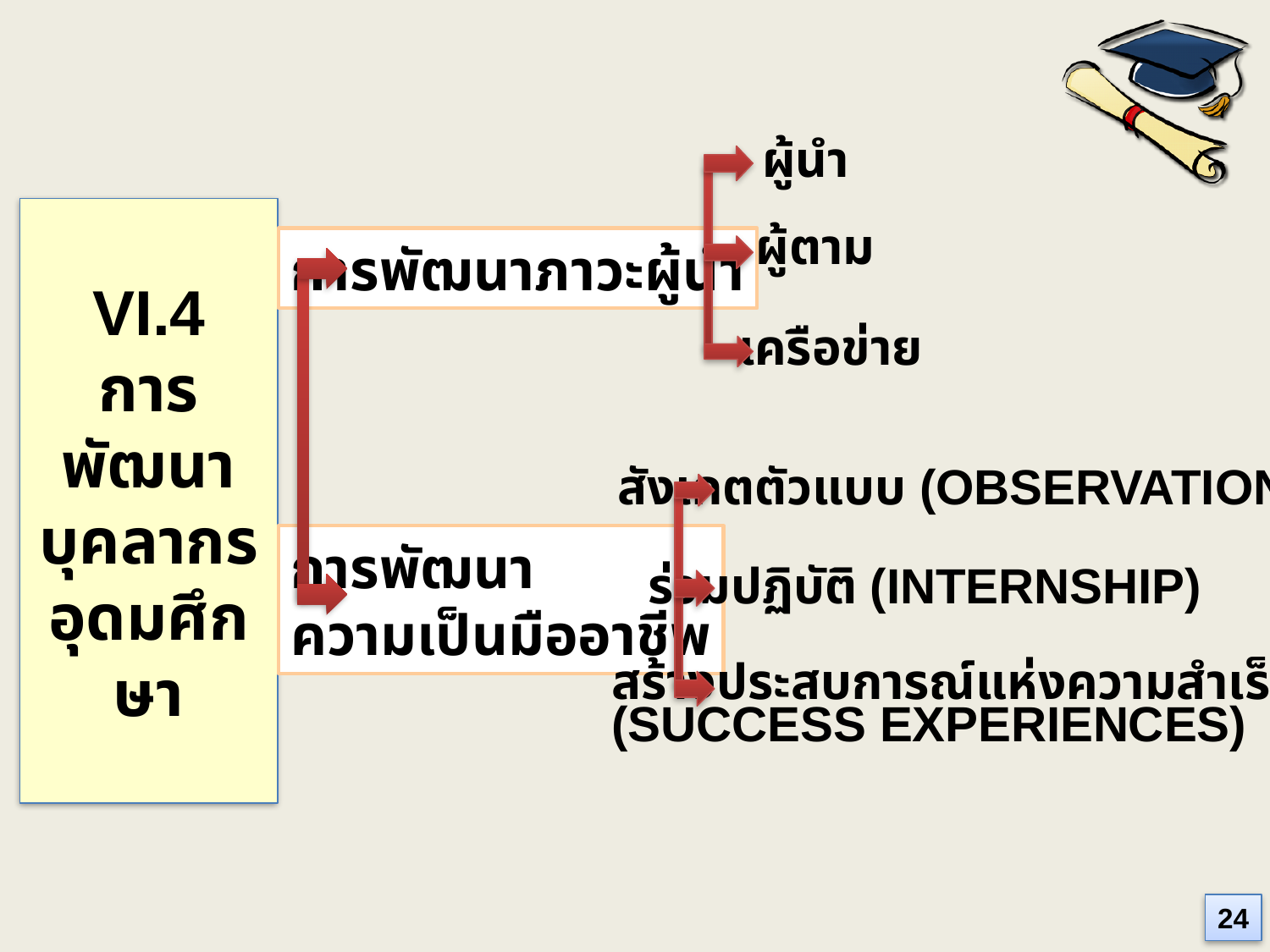

ผู้นำ

VI.4
การพัฒนา
บุคลากร
อุดมศึกษา

ผู้ตาม
การพัฒนาภาวะผู้นำ

เครือข่าย
สังเกตตัวแบบ (OBSERVATION)

การพัฒนา
ความเป็นมืออาชีพ
ร่วมปฏิบัติ (INTERNSHIP)
สร้างประสบการณ์แห่งความสำเร็จ
(SUCCESS EXPERIENCES)
24